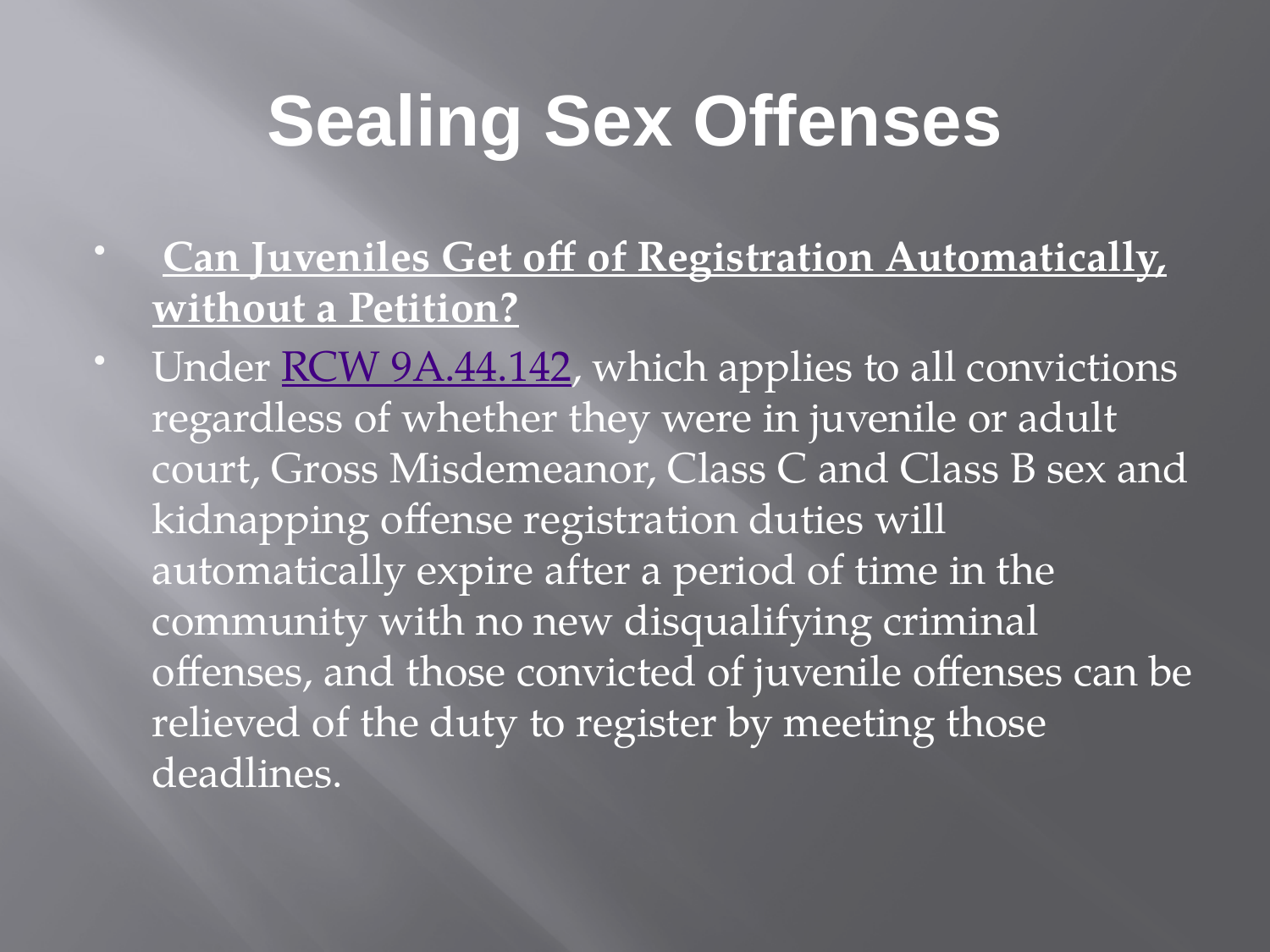

# Sealing Sex Offenses
 Can Juveniles Get off of Registration Automatically, without a Petition?
Under RCW 9A.44.142, which applies to all convictions regardless of whether they were in juvenile or adult court, Gross Misdemeanor, Class C and Class B sex and kidnapping offense registration duties will automatically expire after a period of time in the community with no new disqualifying criminal offenses, and those convicted of juvenile offenses can be relieved of the duty to register by meeting those deadlines.